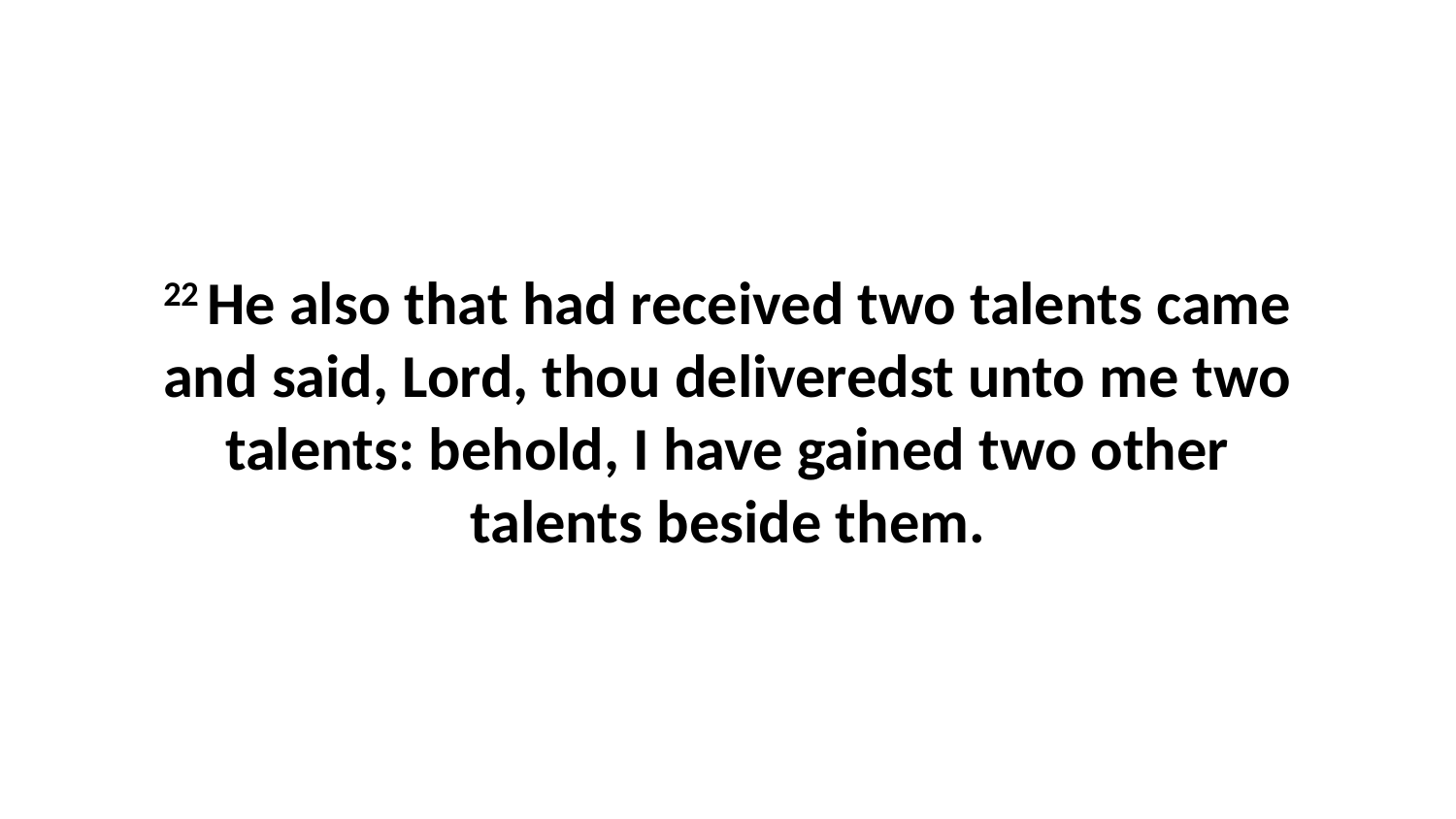

22 He also that had received two talents came and said, Lord, thou deliveredst unto me two talents: behold, I have gained two other talents beside them.